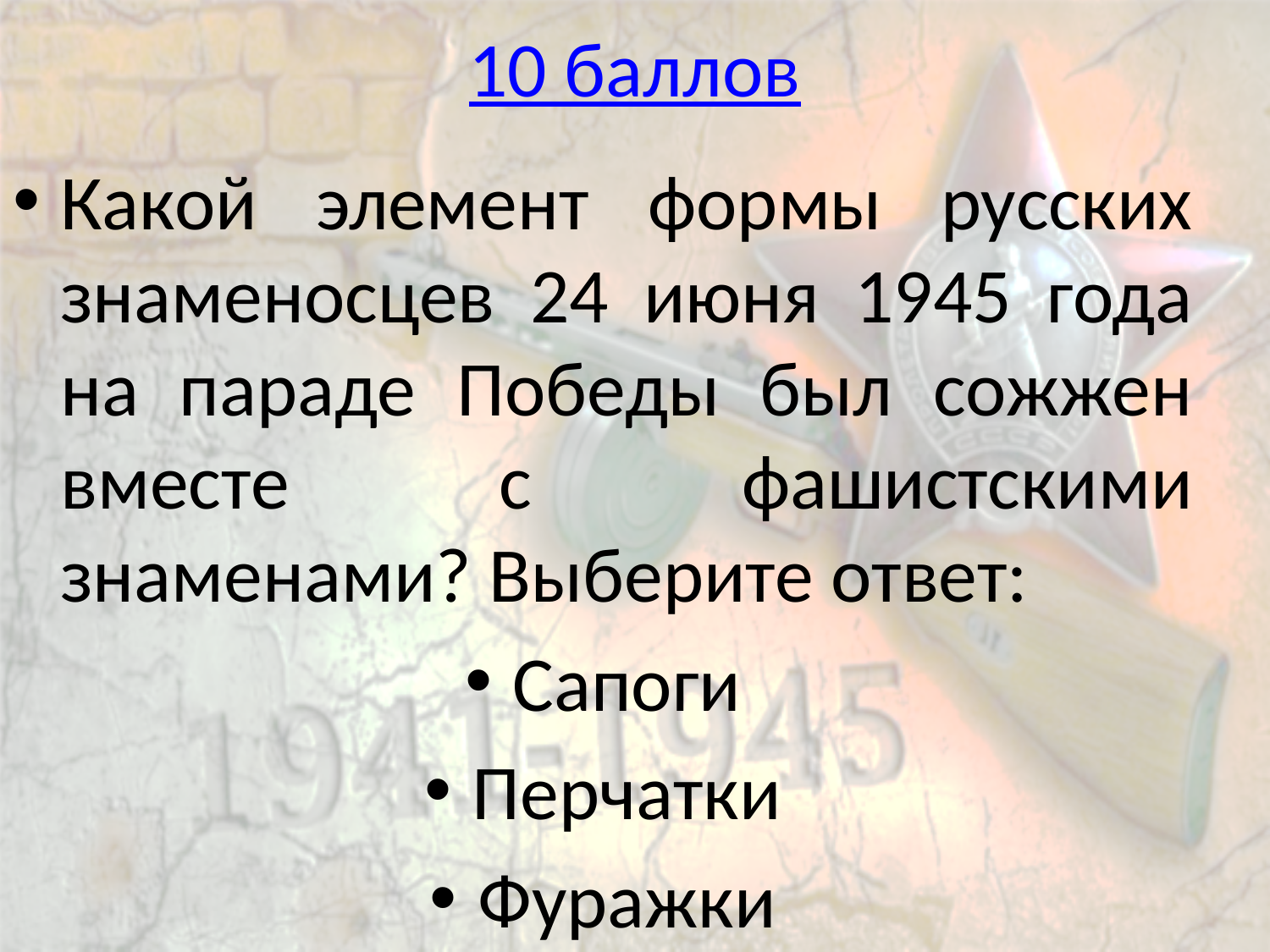

# 10 баллов
Какой элемент формы русских знаменосцев 24 июня 1945 года на параде Победы был сожжен вместе с фашистскими знаменами? Выберите ответ:
Сапоги
Перчатки
Фуражки